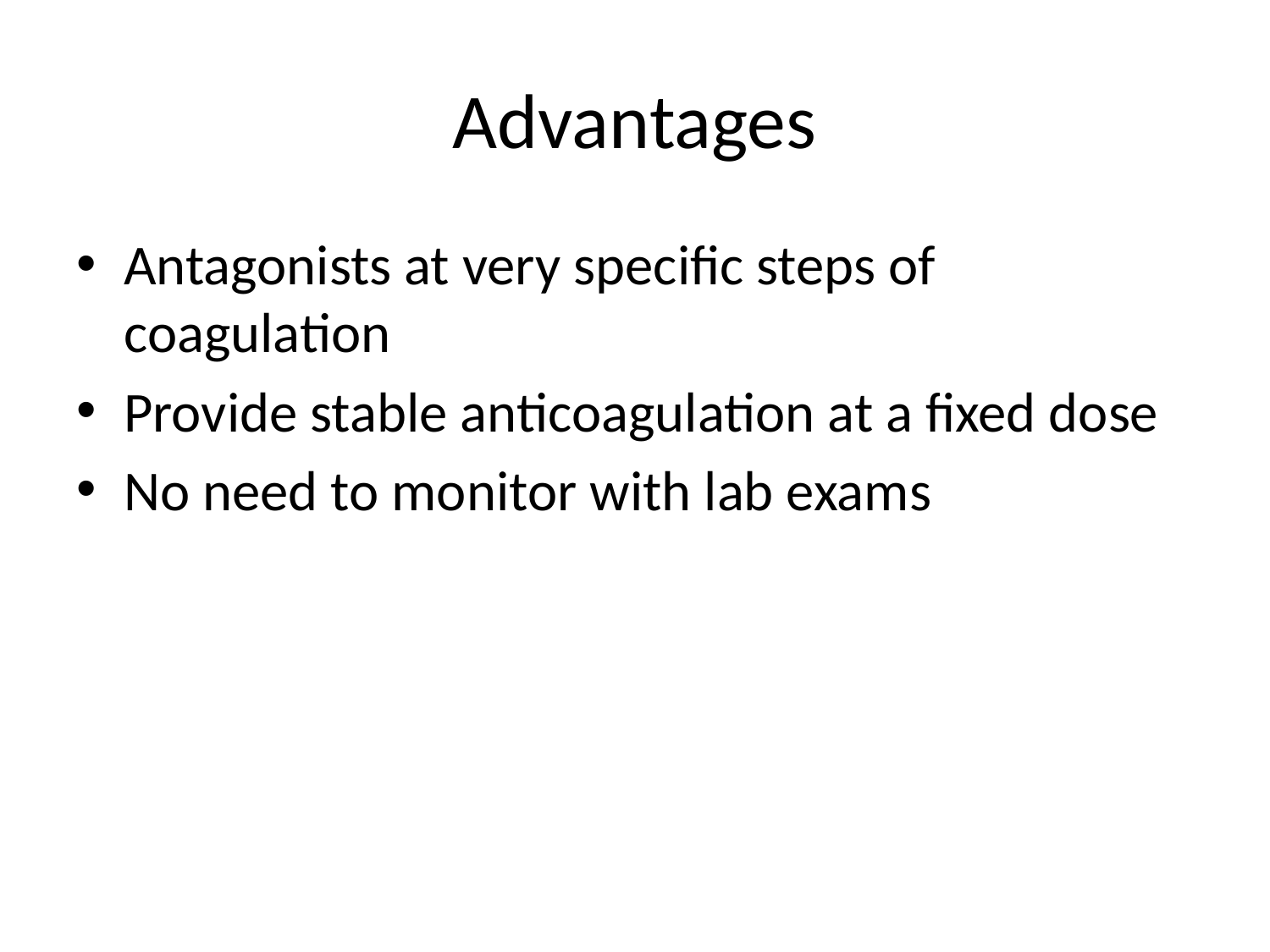

# Advantages
Antagonists at very specific steps of coagulation
Provide stable anticoagulation at a fixed dose
No need to monitor with lab exams